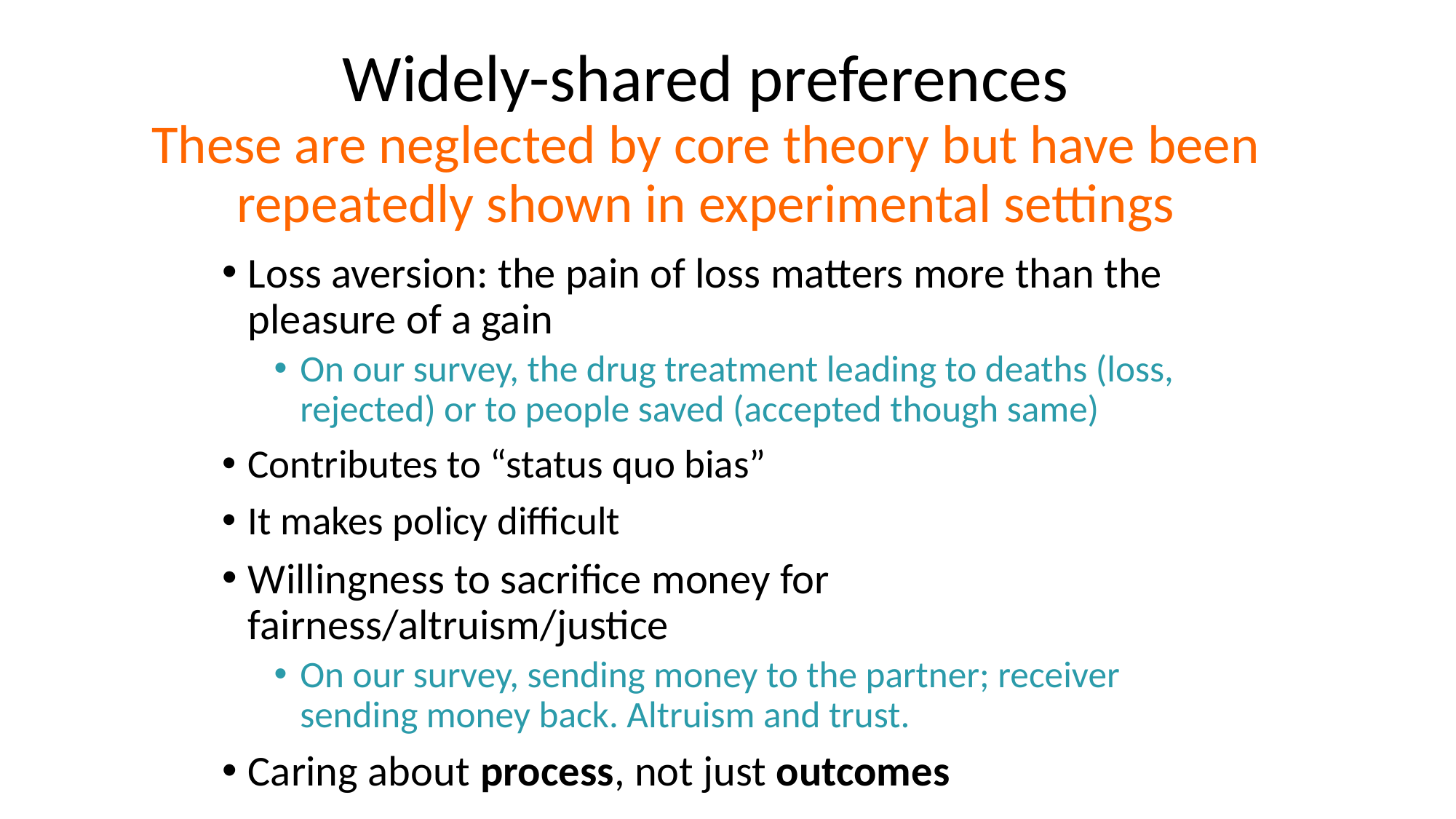

# Widely-shared preferences These are neglected by core theory but have been repeatedly shown in experimental settings
Loss aversion: the pain of loss matters more than the pleasure of a gain
On our survey, the drug treatment leading to deaths (loss, rejected) or to people saved (accepted though same)
Contributes to “status quo bias”
It makes policy difficult
Willingness to sacrifice money for fairness/altruism/justice
On our survey, sending money to the partner; receiver sending money back. Altruism and trust.
Caring about process, not just outcomes